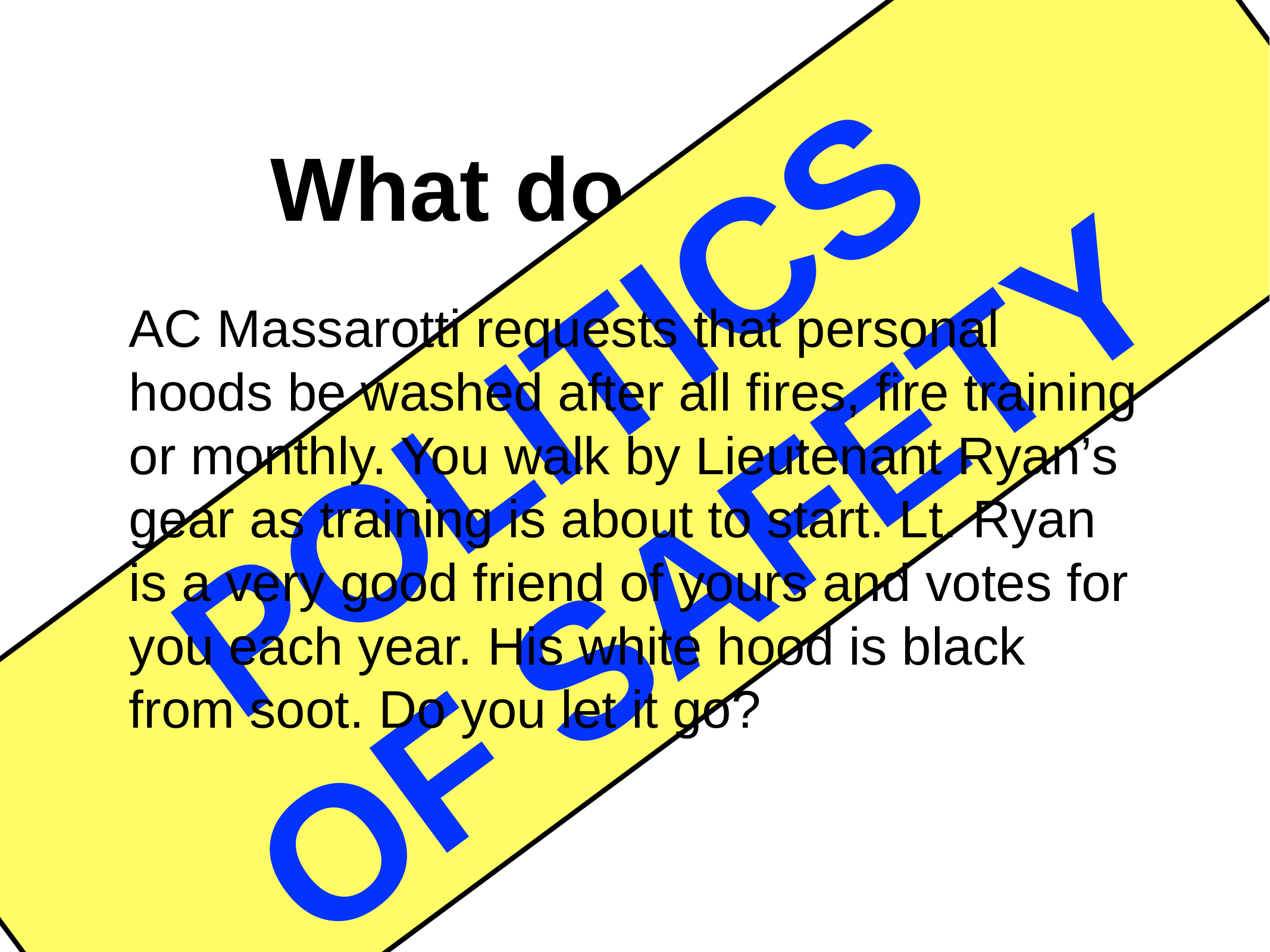

What do you do?
POLITICS
OF SAFETY
# AC Massarotti requests that personal hoods be washed after all fires, fire training or monthly. You walk by Lieutenant Ryan’s gear as training is about to start. Lt. Ryan is a very good friend of yours and votes for you each year. His white hood is black from soot. Do you let it go?